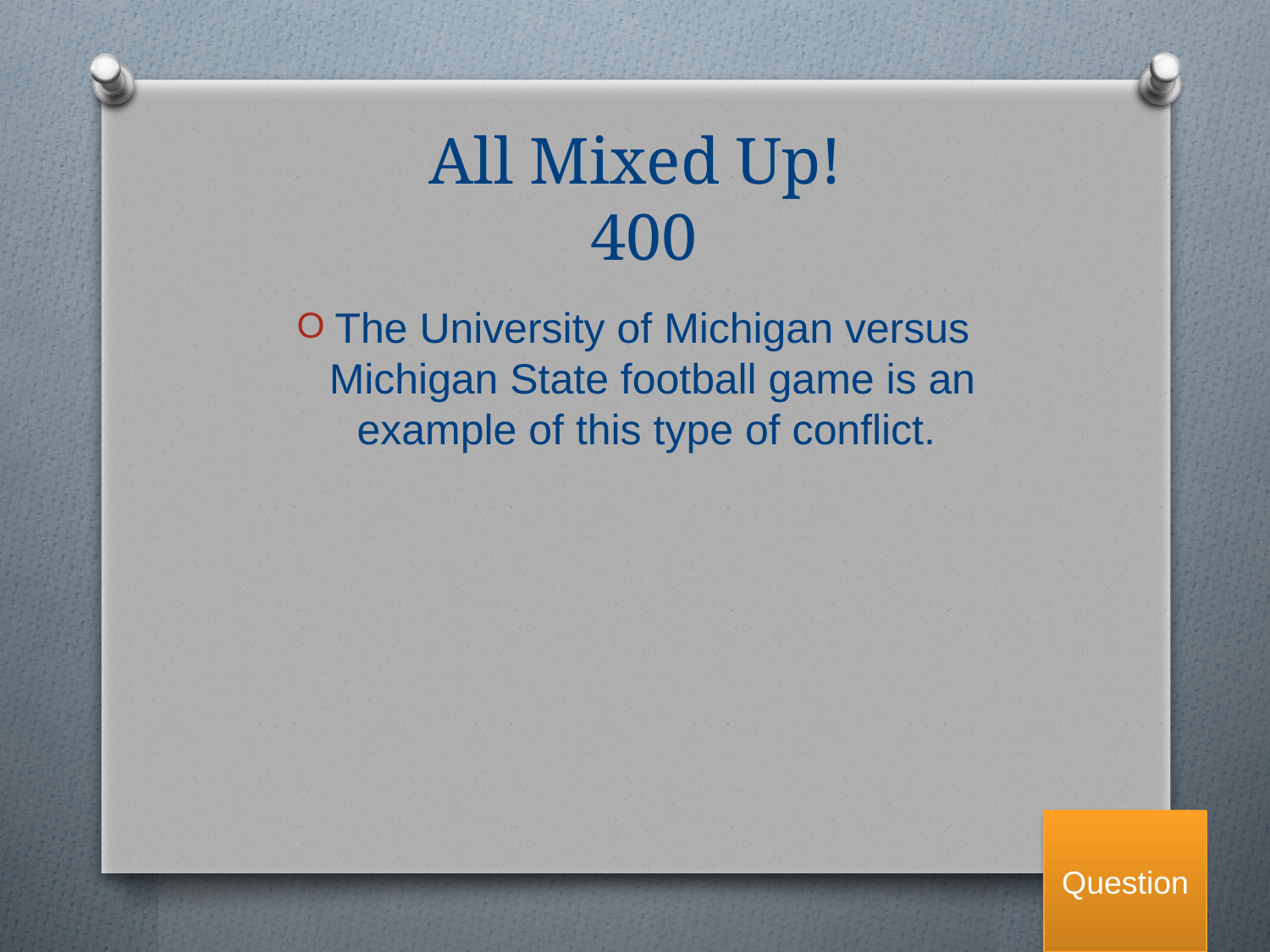

# All Mixed Up! 400
The University of Michigan versus Michigan State football game is an example of this type of conflict.
Question